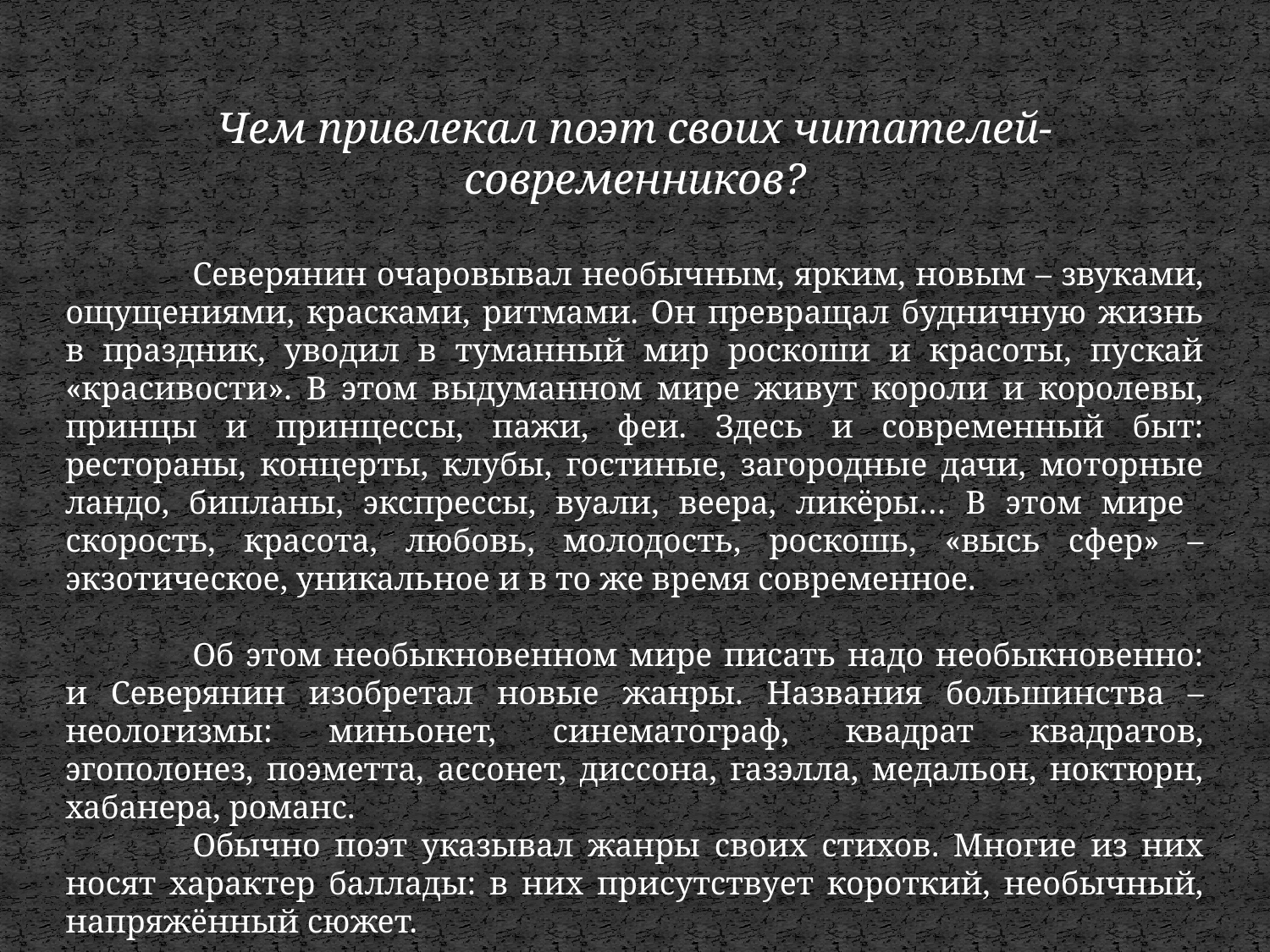

Чем привлекал поэт своих читателей-современников?

	Северянин очаровывал необычным, ярким, новым – звуками, ощущениями, красками, ритмами. Он превращал будничную жизнь в праздник, уводил в туманный мир роскоши и красоты, пускай «красивости». В этом выдуманном мире живут короли и королевы, принцы и принцессы, пажи, феи. Здесь и современный быт: рестораны, концерты, клубы, гостиные, загородные дачи, моторные ландо, бипланы, экспрессы, вуали, веера, ликёры… В этом мире  скорость, красота, любовь, молодость, роскошь, «высь сфер» – экзотическое, уникальное и в то же время современное.

	Об этом необыкновенном мире писать надо необыкновенно: и Северянин изобретал новые жанры. Названия большинства – неологизмы: миньонет, синематограф, квадрат квадратов, эгополонез, поэметта, ассонет, диссона, газэлла, медальон, ноктюрн, хабанера, романс.
	Обычно поэт указывал жанры своих стихов. Многие из них носят характер баллады: в них присутствует короткий, необычный, напряжённый сюжет.